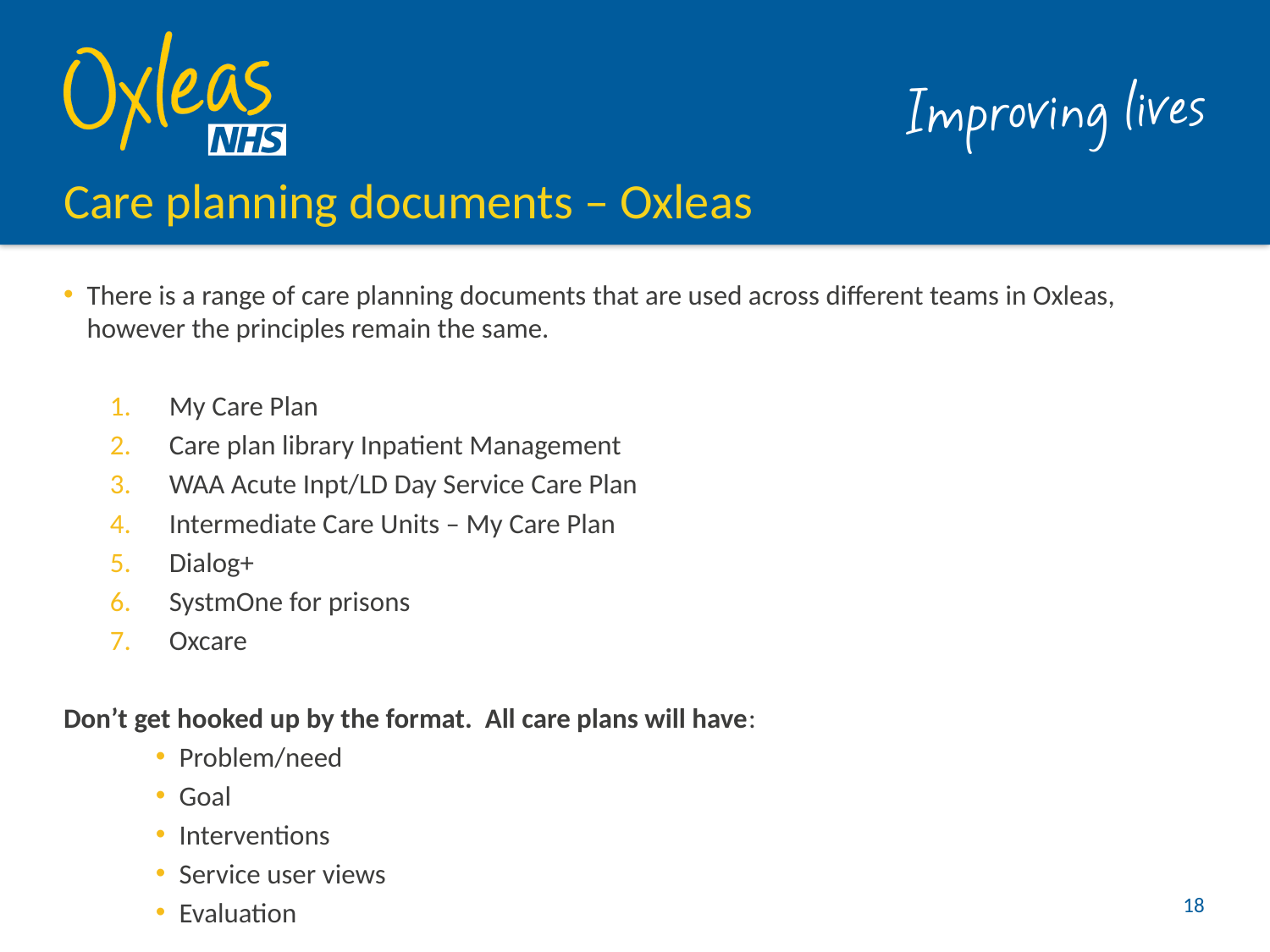

# Care planning documents – Oxleas
There is a range of care planning documents that are used across different teams in Oxleas, however the principles remain the same.

My Care Plan
Care plan library Inpatient Management
WAA Acute Inpt/LD Day Service Care Plan
Intermediate Care Units – My Care Plan
Dialog+
SystmOne for prisons
Oxcare

Don’t get hooked up by the format.  All care plans will have:
Problem/need
Goal
Interventions
Service user views
Evaluation

18